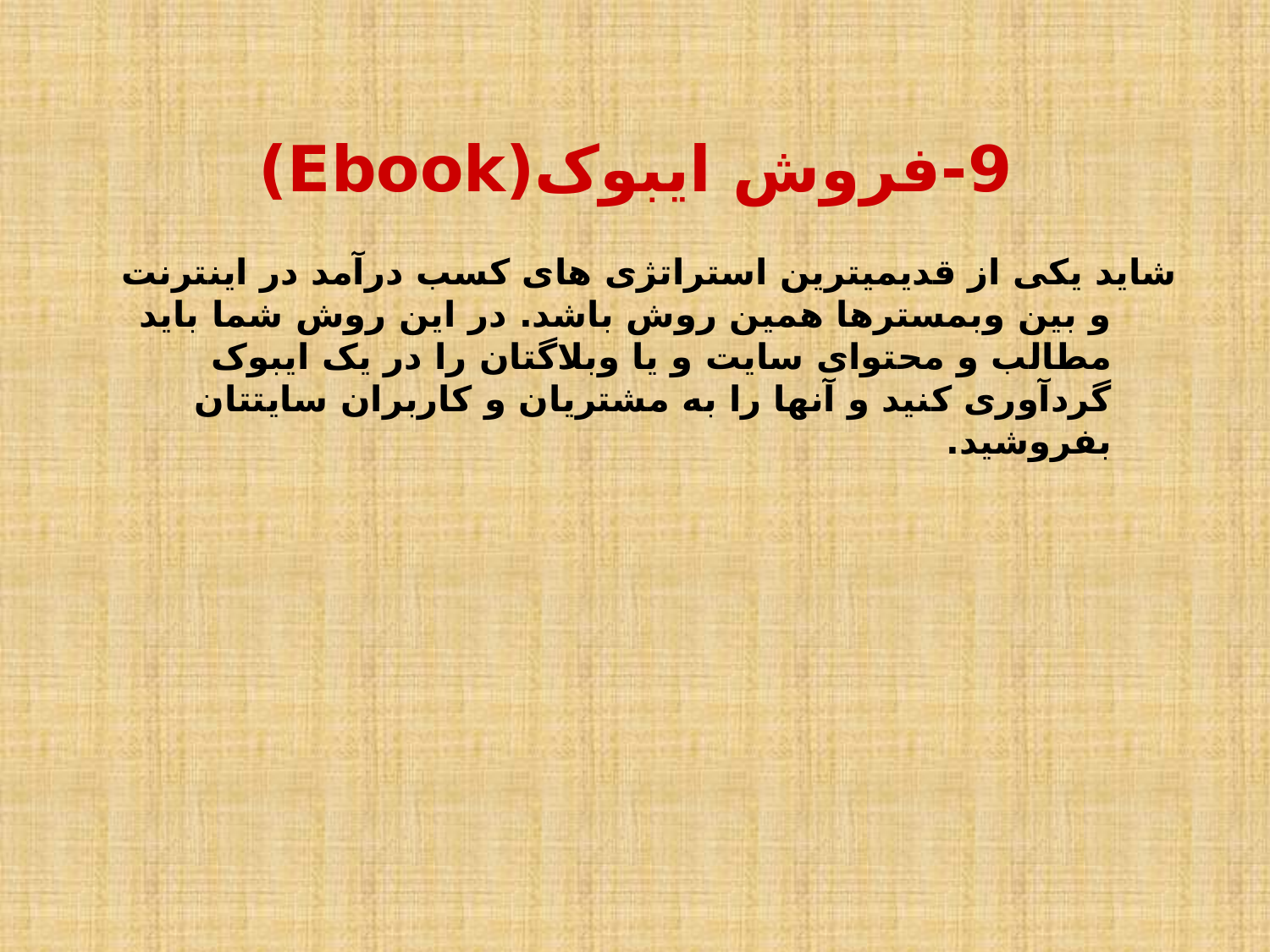

# 9-فروش ایبوک(Ebook)
شاید یکی از قدیمیترین استراتژی های کسب درآمد در اینترنت و بین وبمسترها همین روش باشد. در این روش شما باید مطالب و محتوای سایت و یا وبلاگتان را در یک ایبوک گردآوری کنید و آنها را به مشتریان و کاربران سایتتان بفروشید.